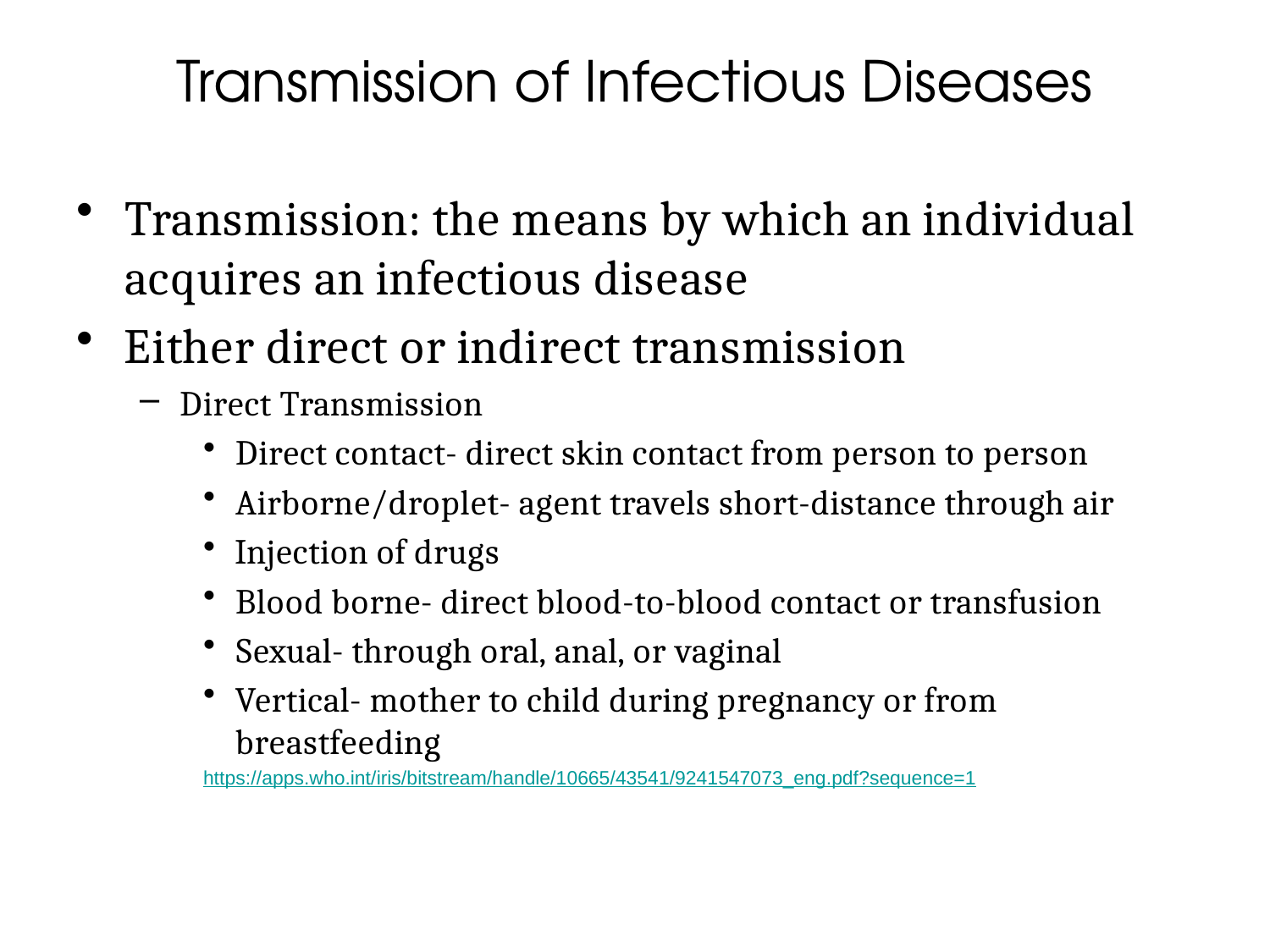

# Transmission of Infectious Diseases
Transmission: the means by which an individual acquires an infectious disease
Either direct or indirect transmission
Direct Transmission
Direct contact- direct skin contact from person to person
Airborne/droplet- agent travels short-distance through air
Injection of drugs
Blood borne- direct blood-to-blood contact or transfusion
Sexual- through oral, anal, or vaginal
Vertical- mother to child during pregnancy or from breastfeeding
https://apps.who.int/iris/bitstream/handle/10665/43541/9241547073_eng.pdf?sequence=1